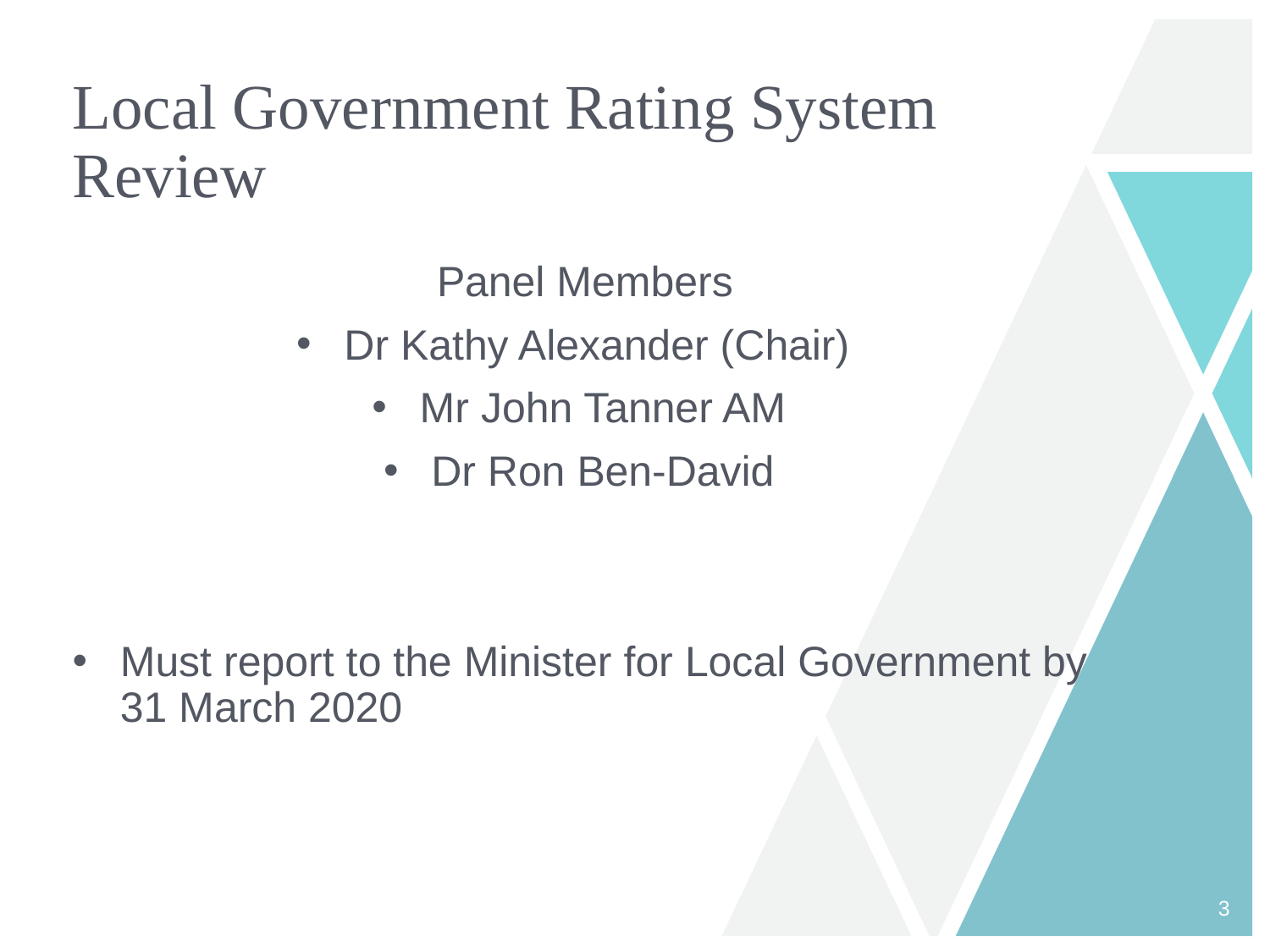

# Local Government Rating System Review
Panel Members
Dr Kathy Alexander (Chair)
Mr John Tanner AM
Dr Ron Ben-David

Must report to the Minister for Local Government by 31 March 2020

3